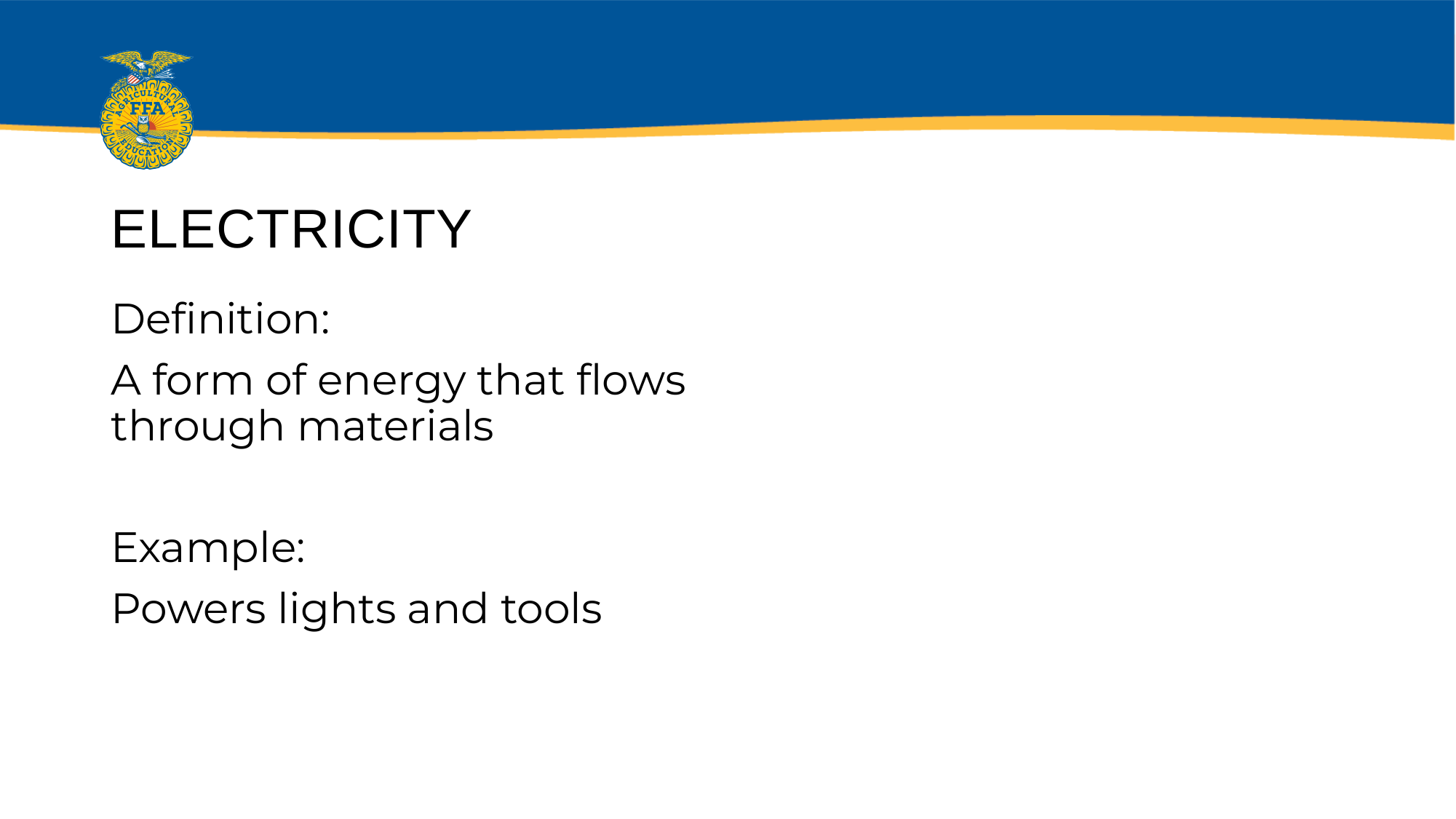

# Electricity
Definition:
A form of energy that flows through materials

Example:
Powers lights and tools